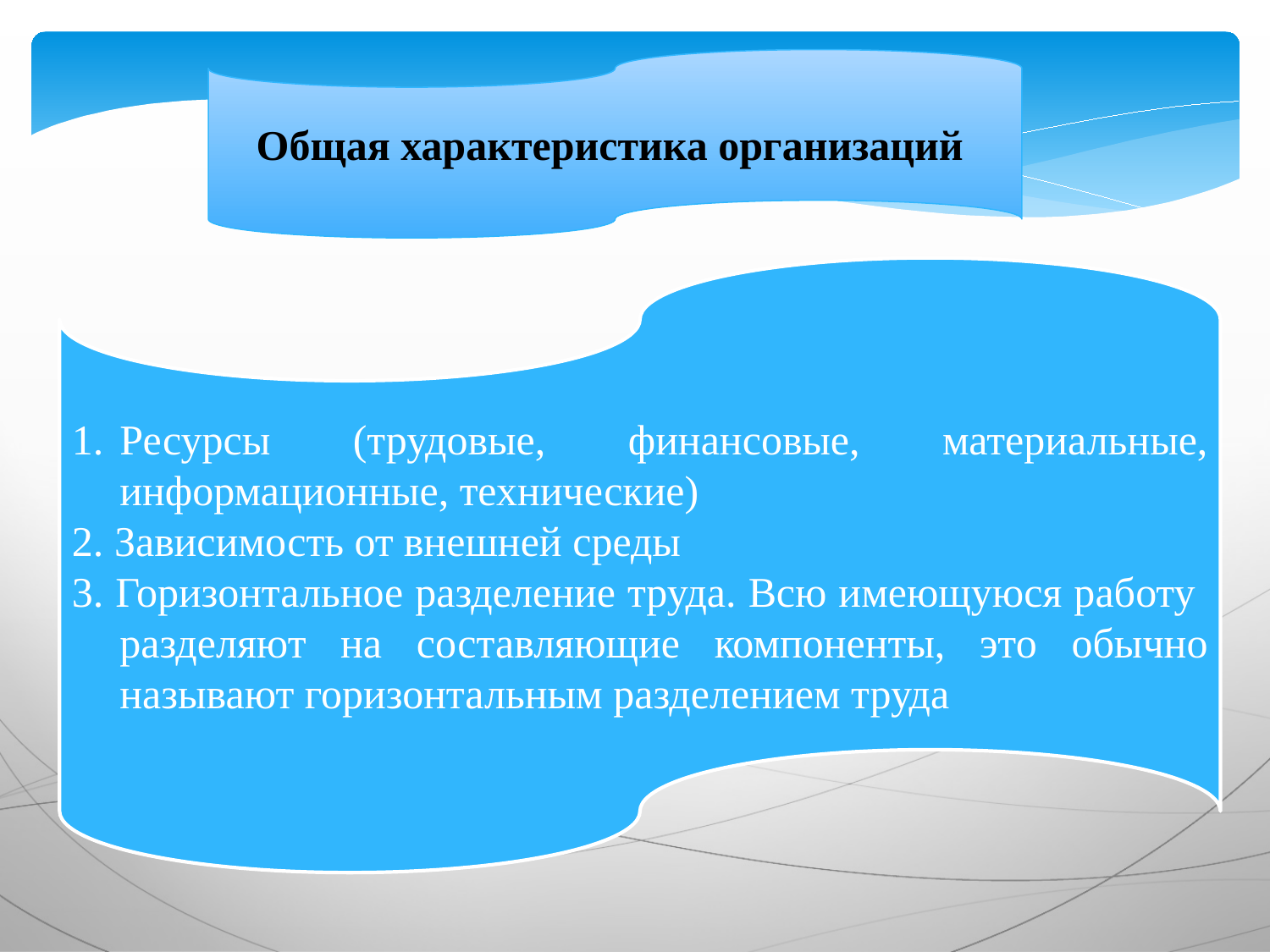

Общая характеристика организаций
Ресурсы (трудовые, финансовые, материальные, информационные, технические)
2. Зависимость от внешней среды
3. Горизонтальное разделение труда. Всю имеющуюся работу  разделяют на составляющие компоненты, это обычно называют горизонтальным разделением труда